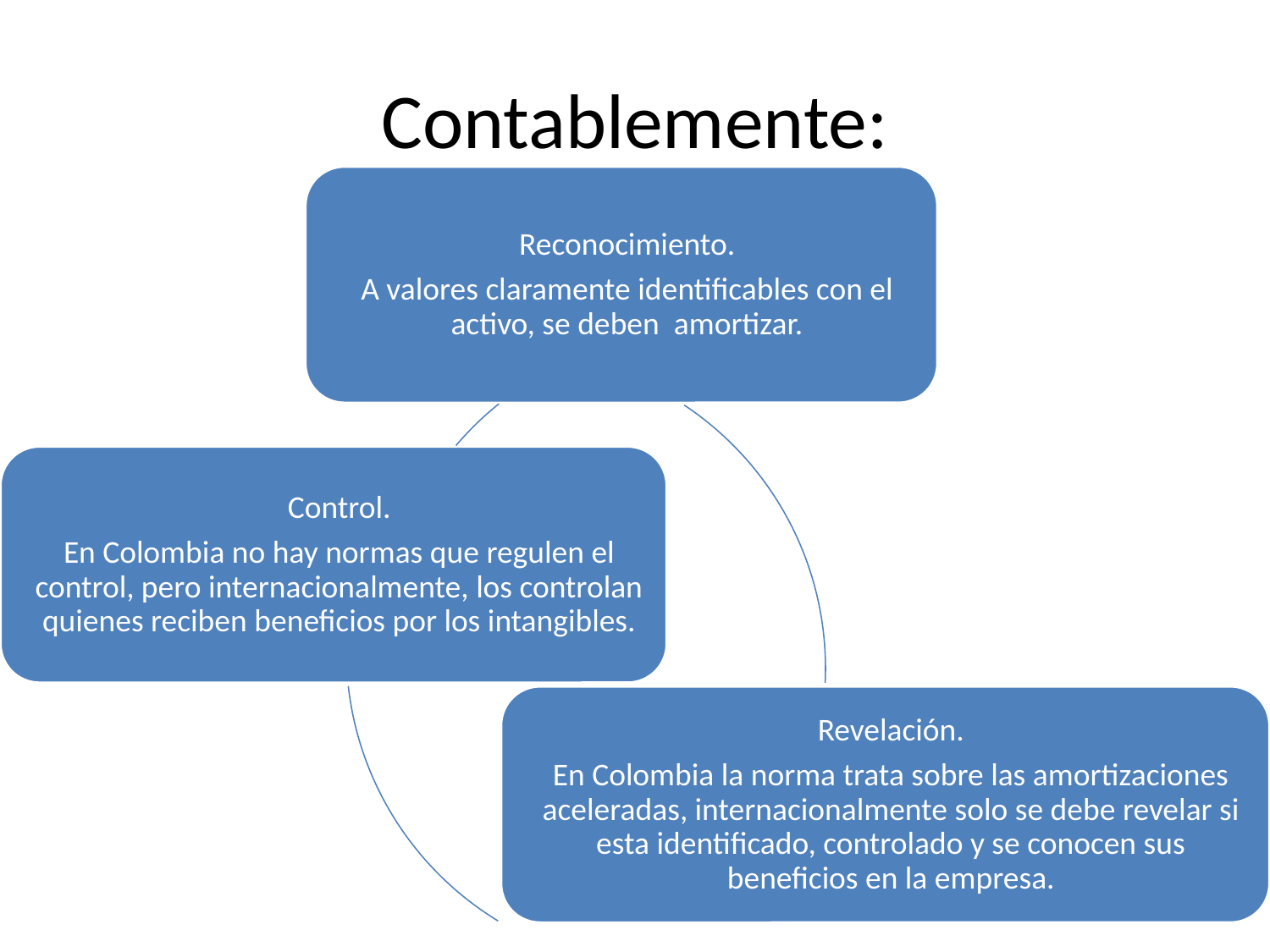

# Contablemente:
Reconocimiento.
A valores claramente identificables con el activo, se deben  amortizar.
Revelación.
En Colombia la norma trata sobre las amortizaciones aceleradas, internacionalmente solo se debe revelar si esta identificado, controlado y se conocen sus beneficios en la empresa.
Control.
En Colombia no hay normas que regulen el control, pero internacionalmente, los controlan quienes reciben beneficios por los intangibles.